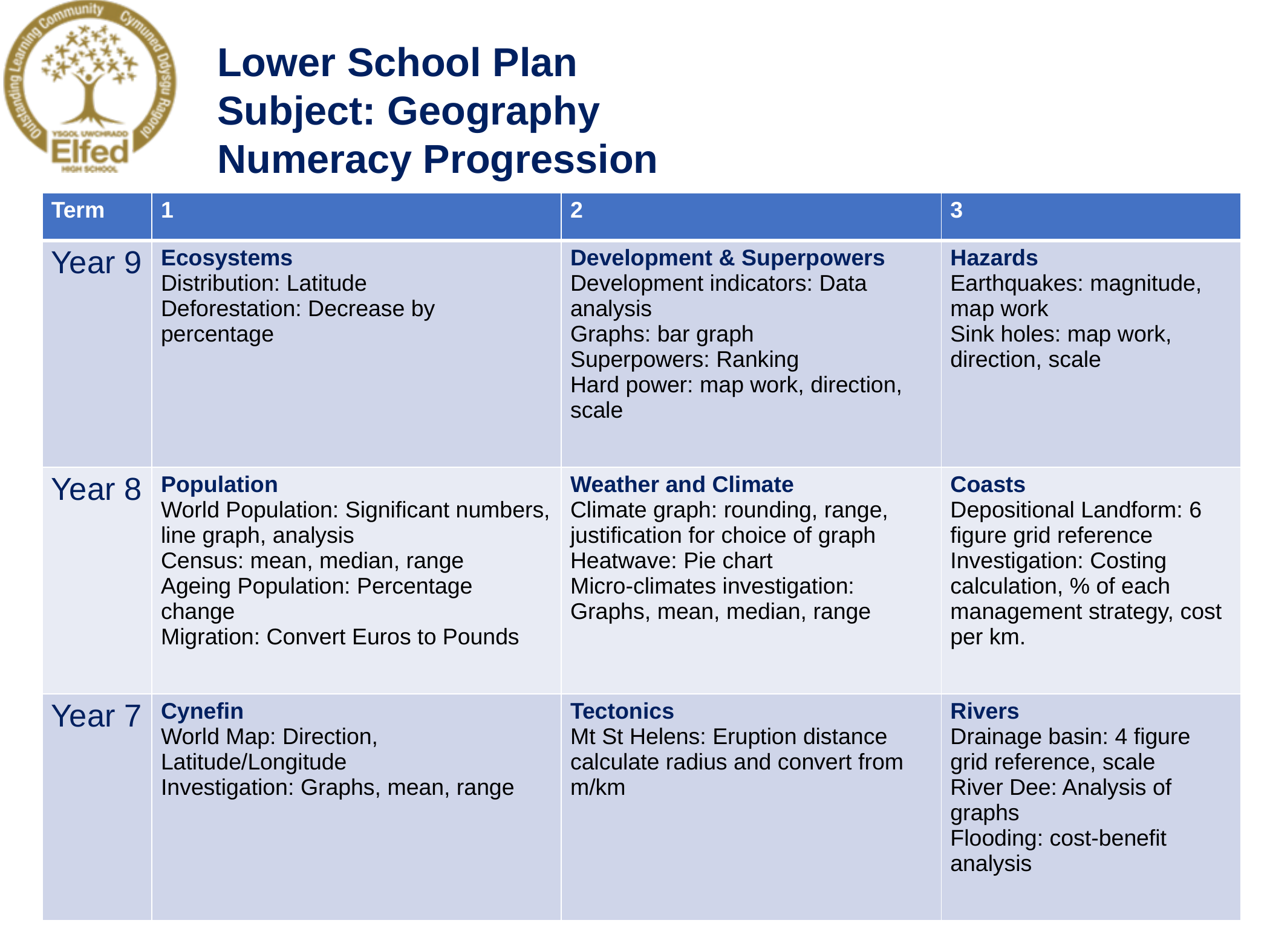

Lower School Plan
Subject: Geography				Numeracy Progression
| Term | 1 | 2 | 3 |
| --- | --- | --- | --- |
| Year 9 | Ecosystems Distribution: Latitude  Deforestation: Decrease by percentage | Development & Superpowers Development indicators: Data analysis  Graphs: bar graph  Superpowers: Ranking  Hard power: map work, direction, scale | Hazards Earthquakes: magnitude, map work  Sink holes: map work, direction, scale |
| Year 8 | Population World Population: Significant numbers, line graph, analysis  Census: mean, median, range  Ageing Population: Percentage change  Migration: Convert Euros to Pounds | Weather and Climate Climate graph: rounding, range, justification for choice of graph  Heatwave: Pie chart  Micro-climates investigation: Graphs, mean, median, range | Coasts Depositional Landform: 6 figure grid reference  Investigation: Costing calculation, % of each management strategy, cost per km. |
| Year 7 | Cynefin World Map: Direction, Latitude/Longitude  Investigation: Graphs, mean, range | Tectonics Mt St Helens: Eruption distance calculate radius and convert from m/km | Rivers Drainage basin: 4 figure grid reference, scale  River Dee: Analysis of graphs  Flooding: cost-benefit analysis |